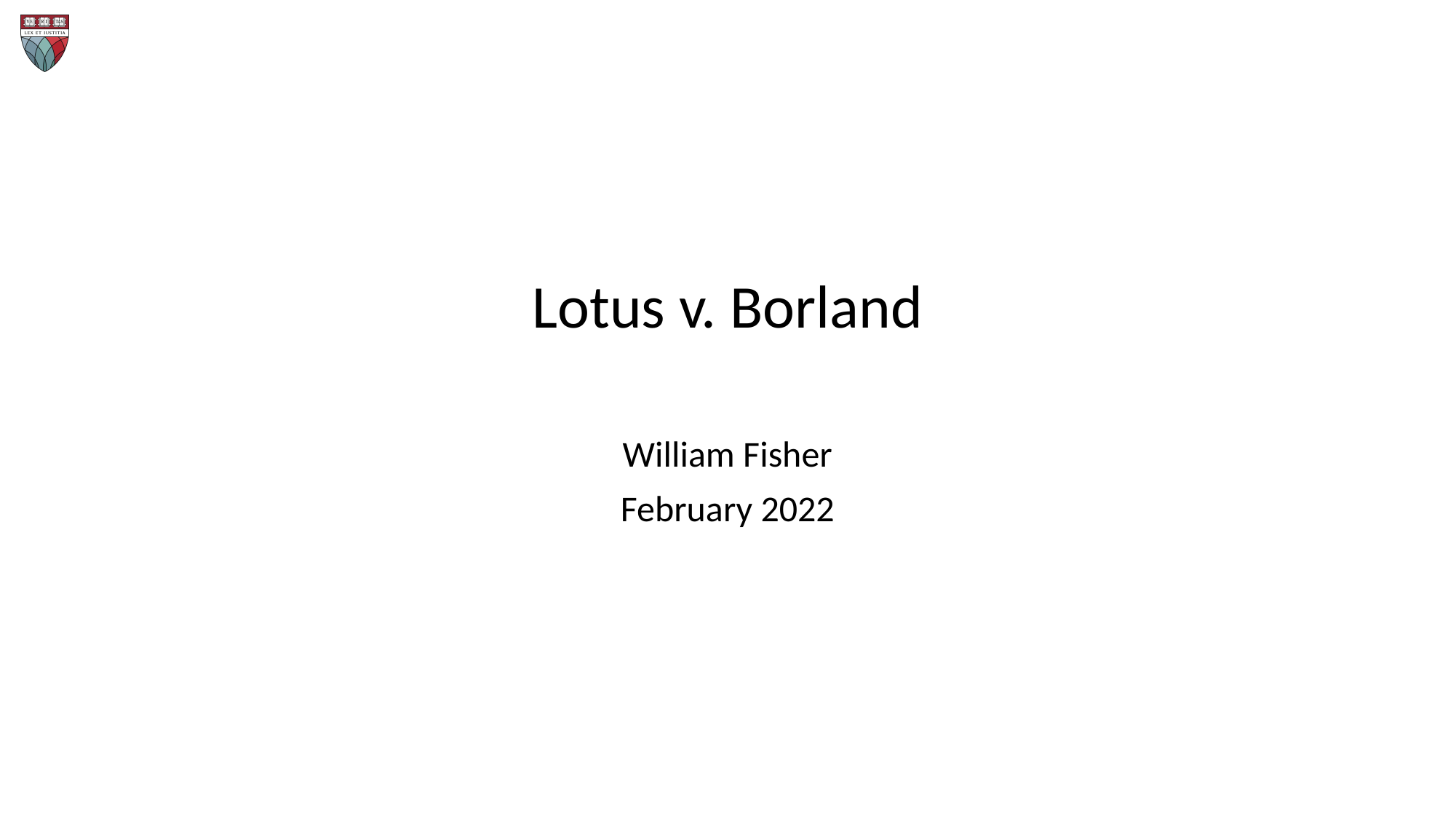

# Lotus v. Borland
William Fisher
February 2022